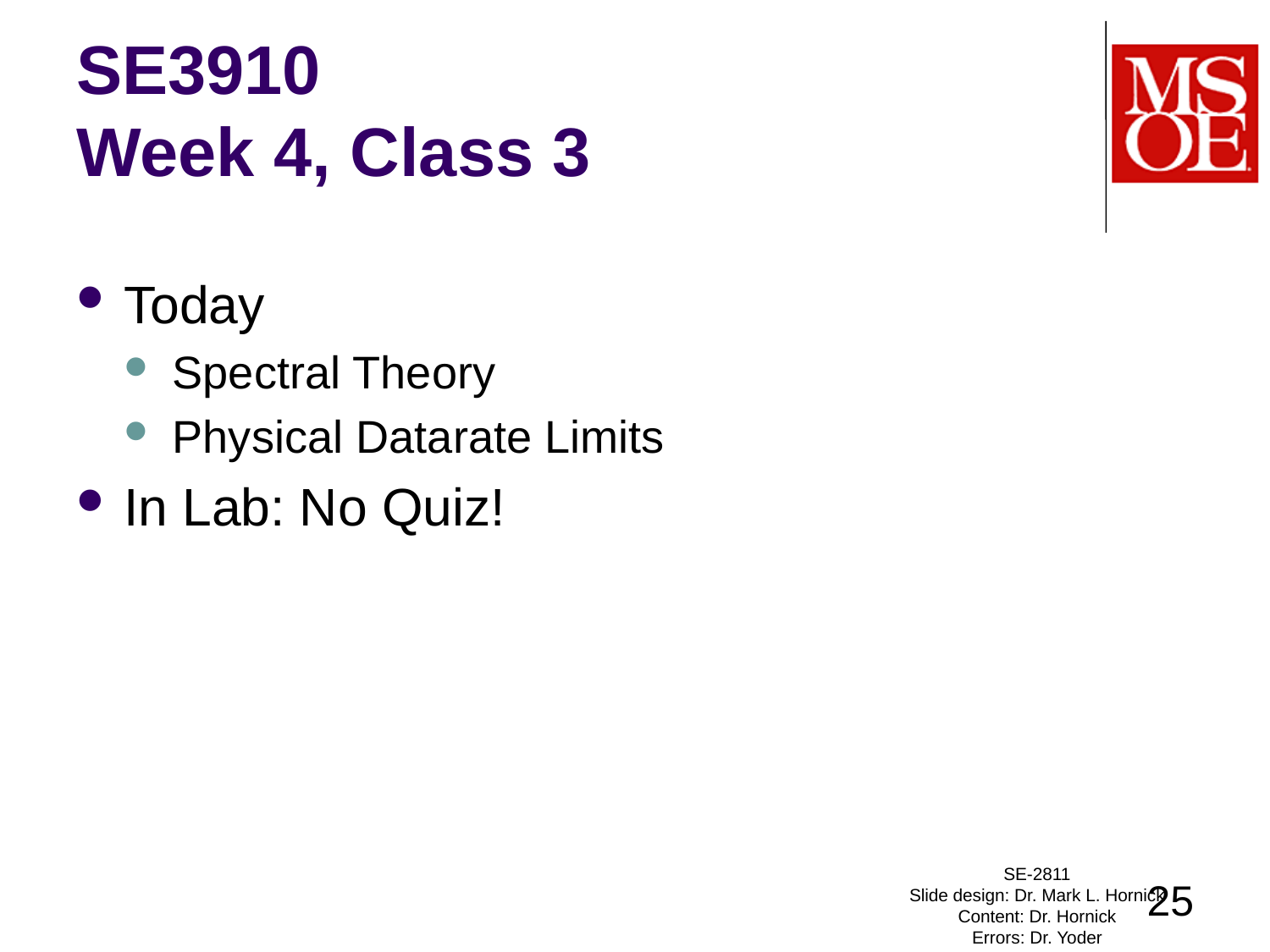

# SE3910 Week 4, Class 3
Today
Spectral Theory
Physical Datarate Limits
In Lab: No Quiz!

SE-2811
Slide design: Dr. Mark L. Hornick
Content: Dr. Hornick
Errors: Dr. Yoder
25